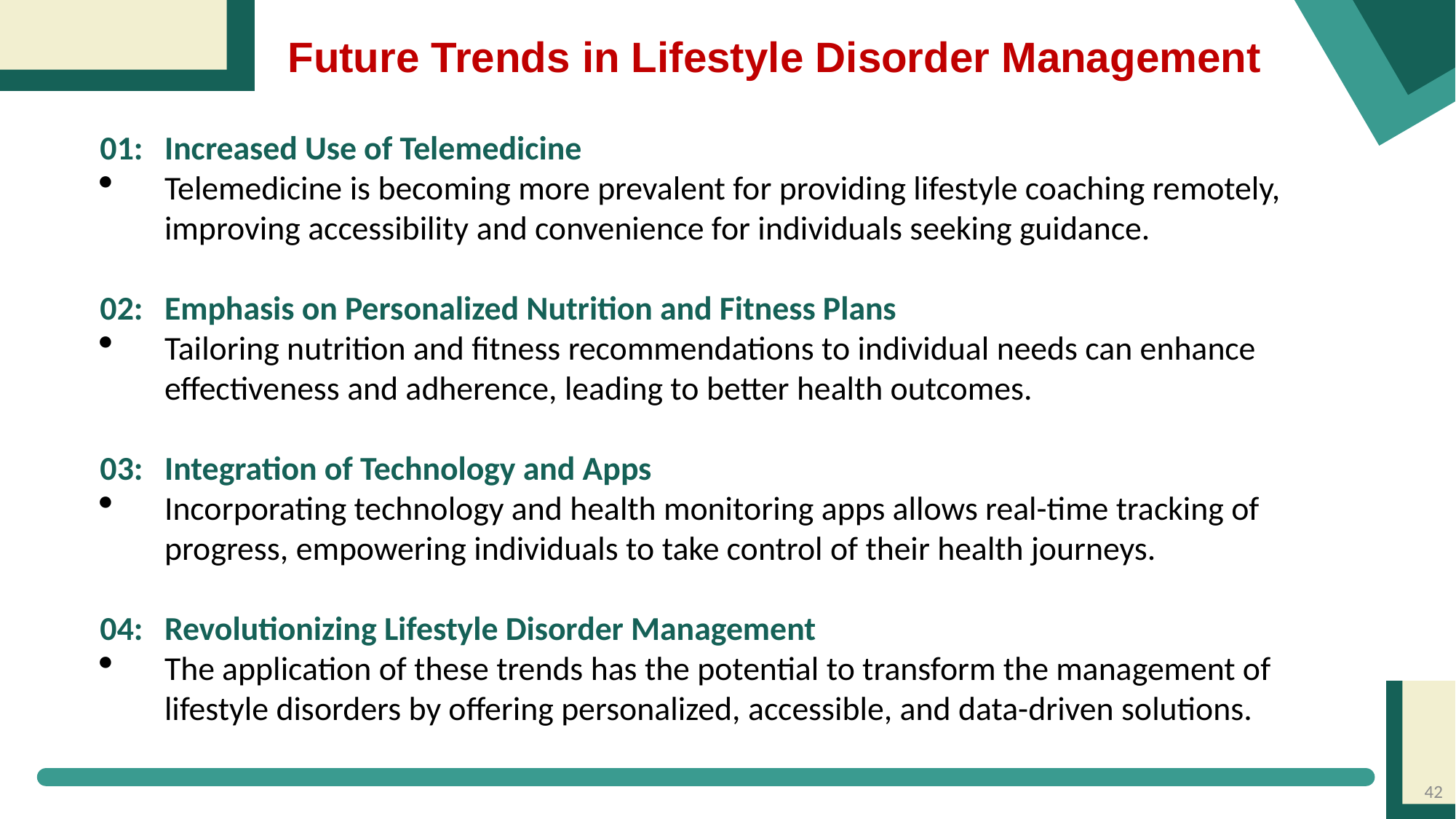

Future Trends in Lifestyle Disorder Management
01:	Increased Use of Telemedicine
Telemedicine is becoming more prevalent for providing lifestyle coaching remotely, improving accessibility and convenience for individuals seeking guidance.

02:	Emphasis on Personalized Nutrition and Fitness Plans
Tailoring nutrition and fitness recommendations to individual needs can enhance effectiveness and adherence, leading to better health outcomes.

03:	Integration of Technology and Apps
Incorporating technology and health monitoring apps allows real-time tracking of progress, empowering individuals to take control of their health journeys.

04:	Revolutionizing Lifestyle Disorder Management
The application of these trends has the potential to transform the management of lifestyle disorders by offering personalized, accessible, and data-driven solutions.
42